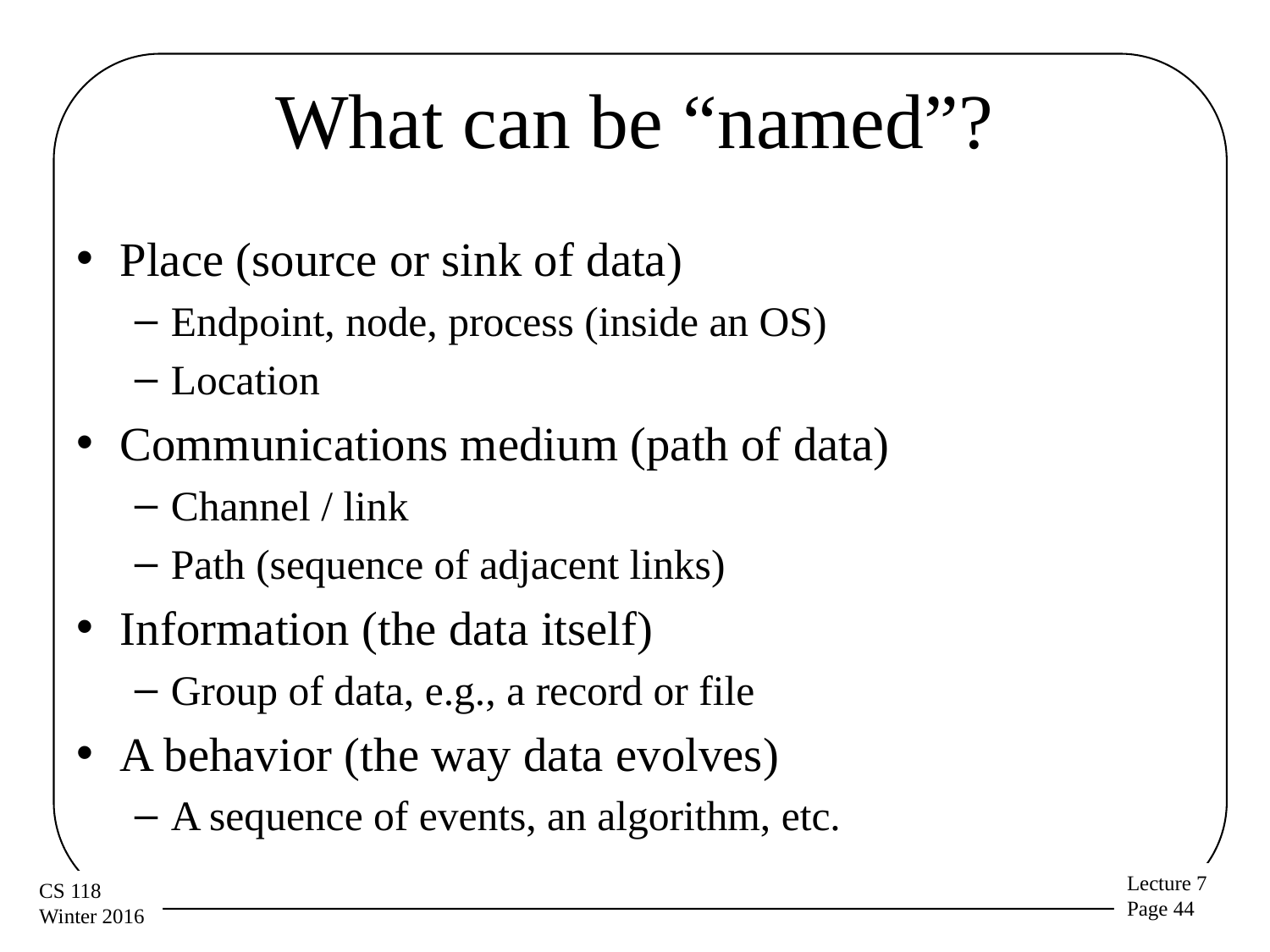

# What can be “named”?
Place (source or sink of data)
Endpoint, node, process (inside an OS)
Location
Communications medium (path of data)
Channel / link
Path (sequence of adjacent links)
Information (the data itself)
Group of data, e.g., a record or file
A behavior (the way data evolves)
A sequence of events, an algorithm, etc.